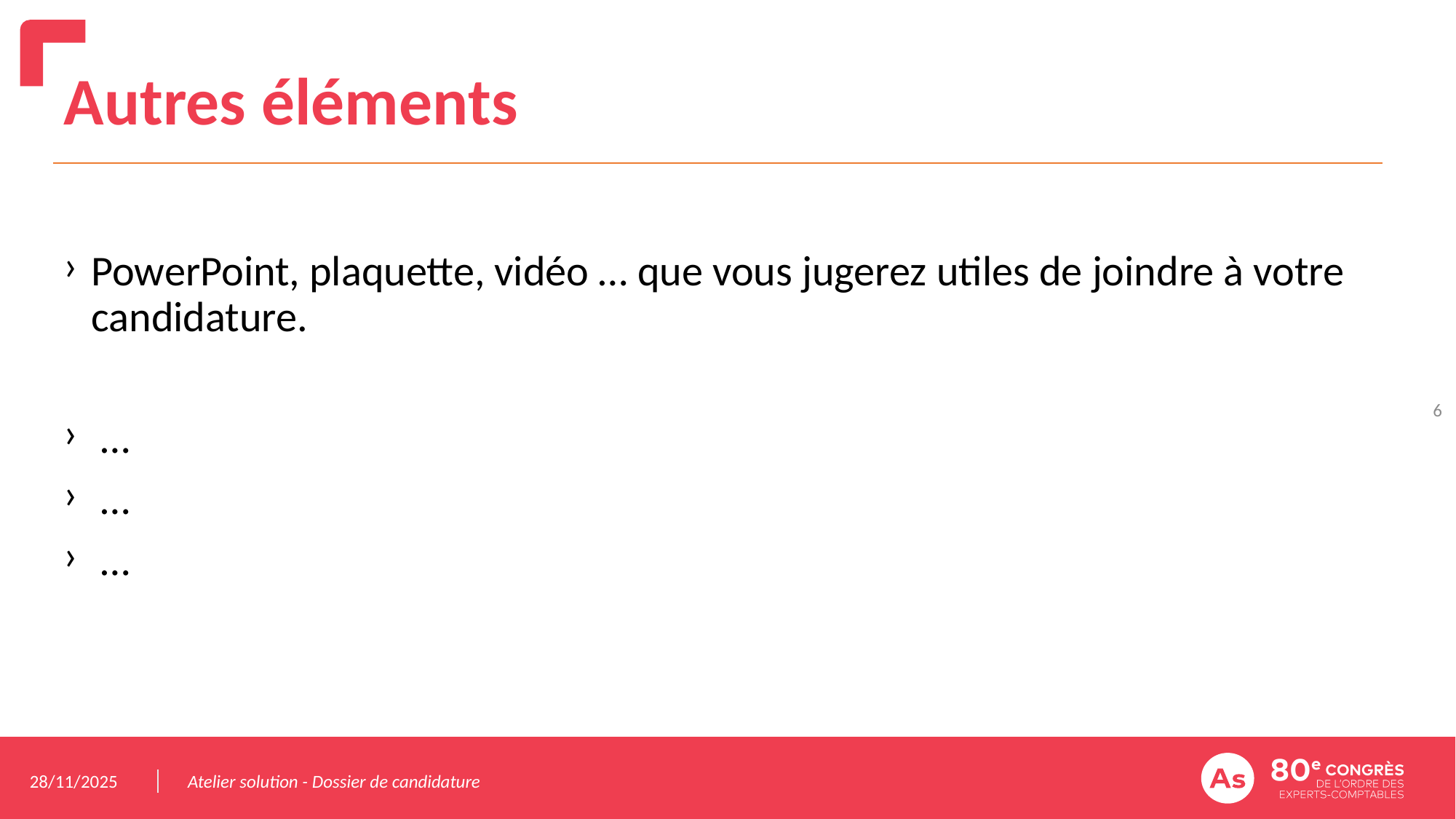

# Autres éléments
PowerPoint, plaquette, vidéo … que vous jugerez utiles de joindre à votre candidature.

 …
 …
 …

6
28/11/2025